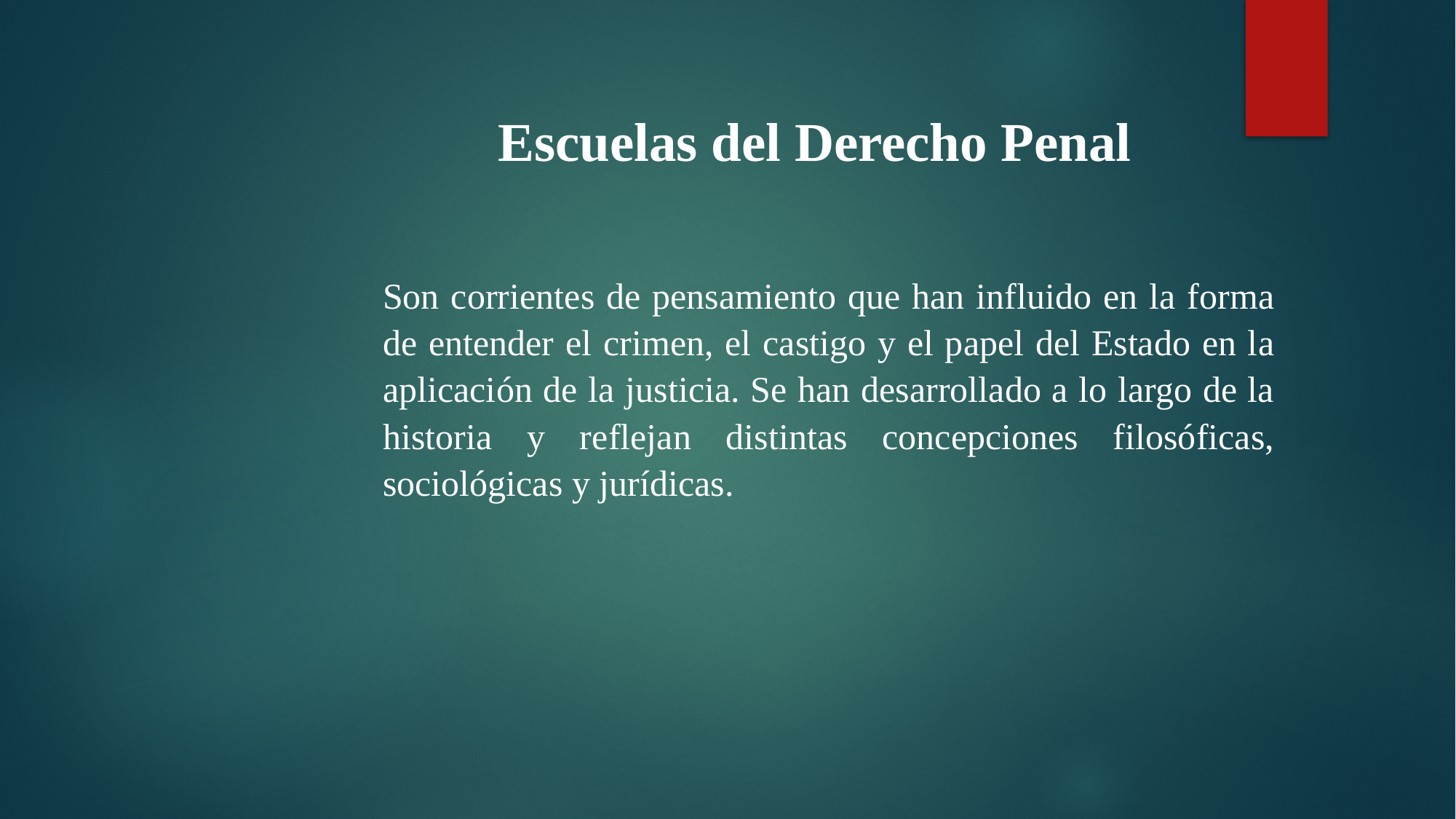

Escuelas del Derecho Penal
Son corrientes de pensamiento que han influido en la forma de entender el crimen, el castigo y el papel del Estado en la aplicación de la justicia. Se han desarrollado a lo largo de la historia y reflejan distintas concepciones filosóficas, sociológicas y jurídicas.